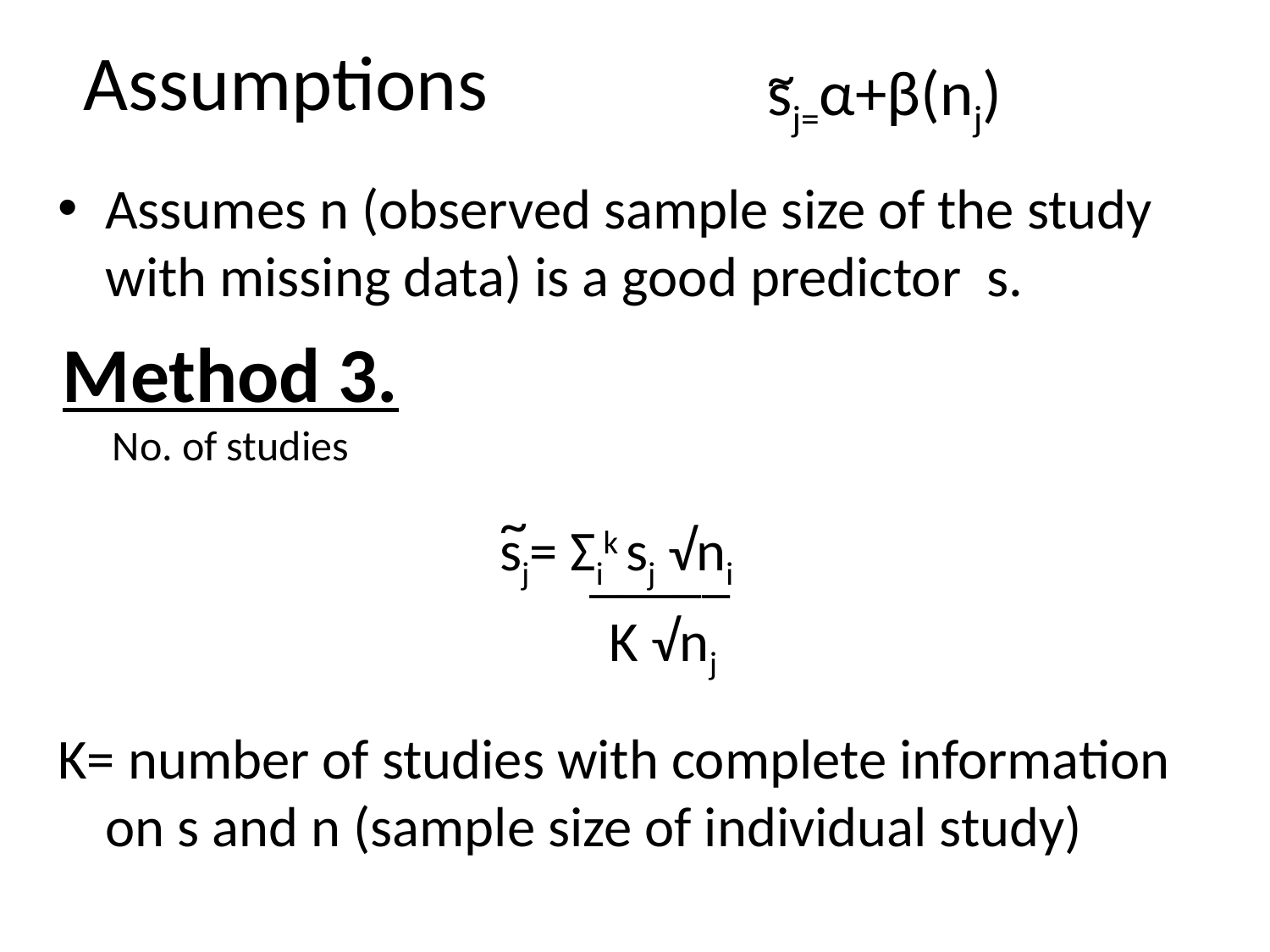

# Assumptions
~
sj=α+β(nj)
Assumes n (observed sample size of the study with missing data) is a good predictor  s.
Method 3.
No. of studies
~
sj= Ʃik sj √ni

_____
K √nj

K= number of studies with complete information on s and n (sample size of individual study)